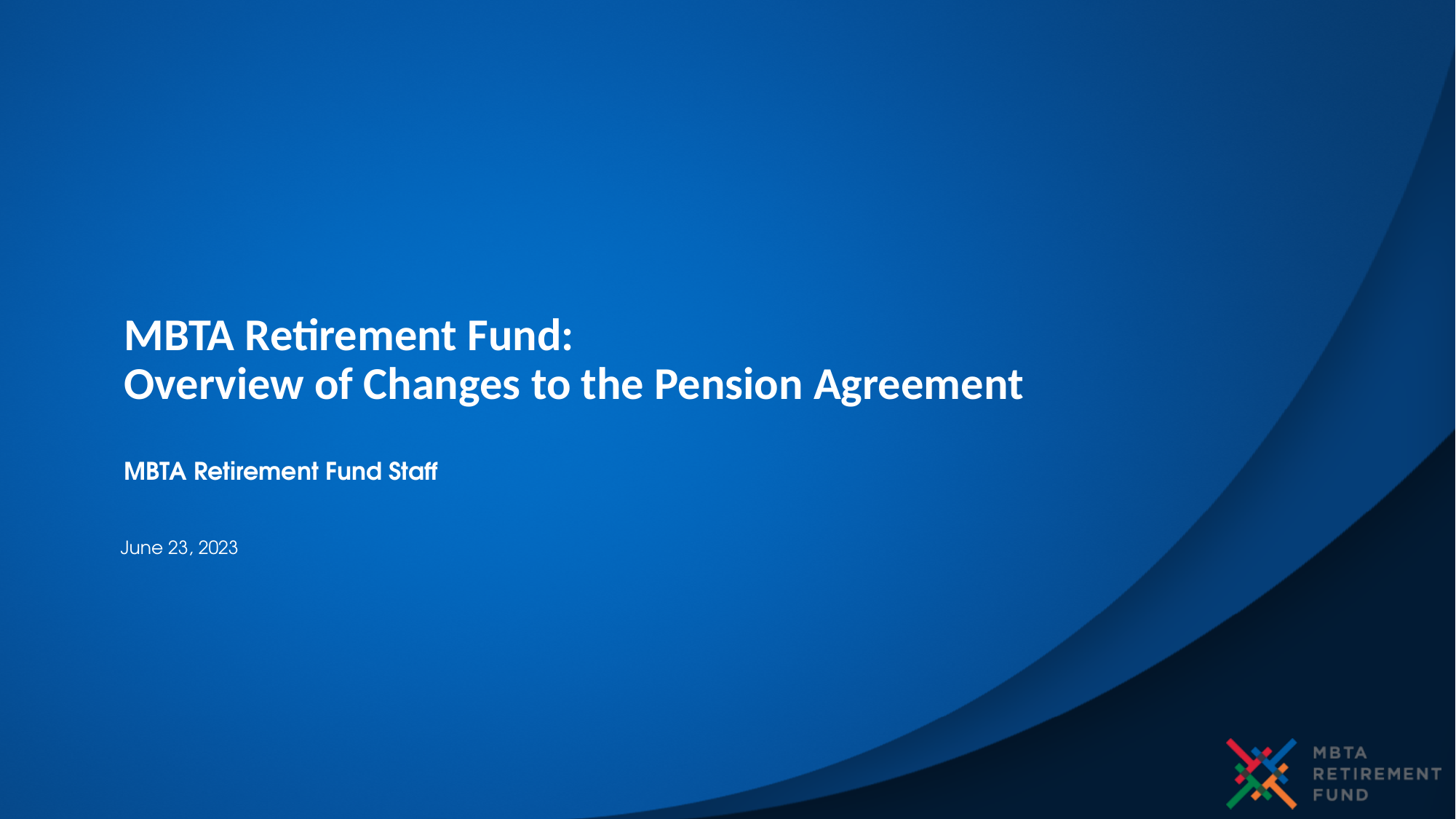

# MBTA Retirement Fund: Overview of Changes to the Pension Agreement
MBTA Retirement Fund Staff
June 23, 2023